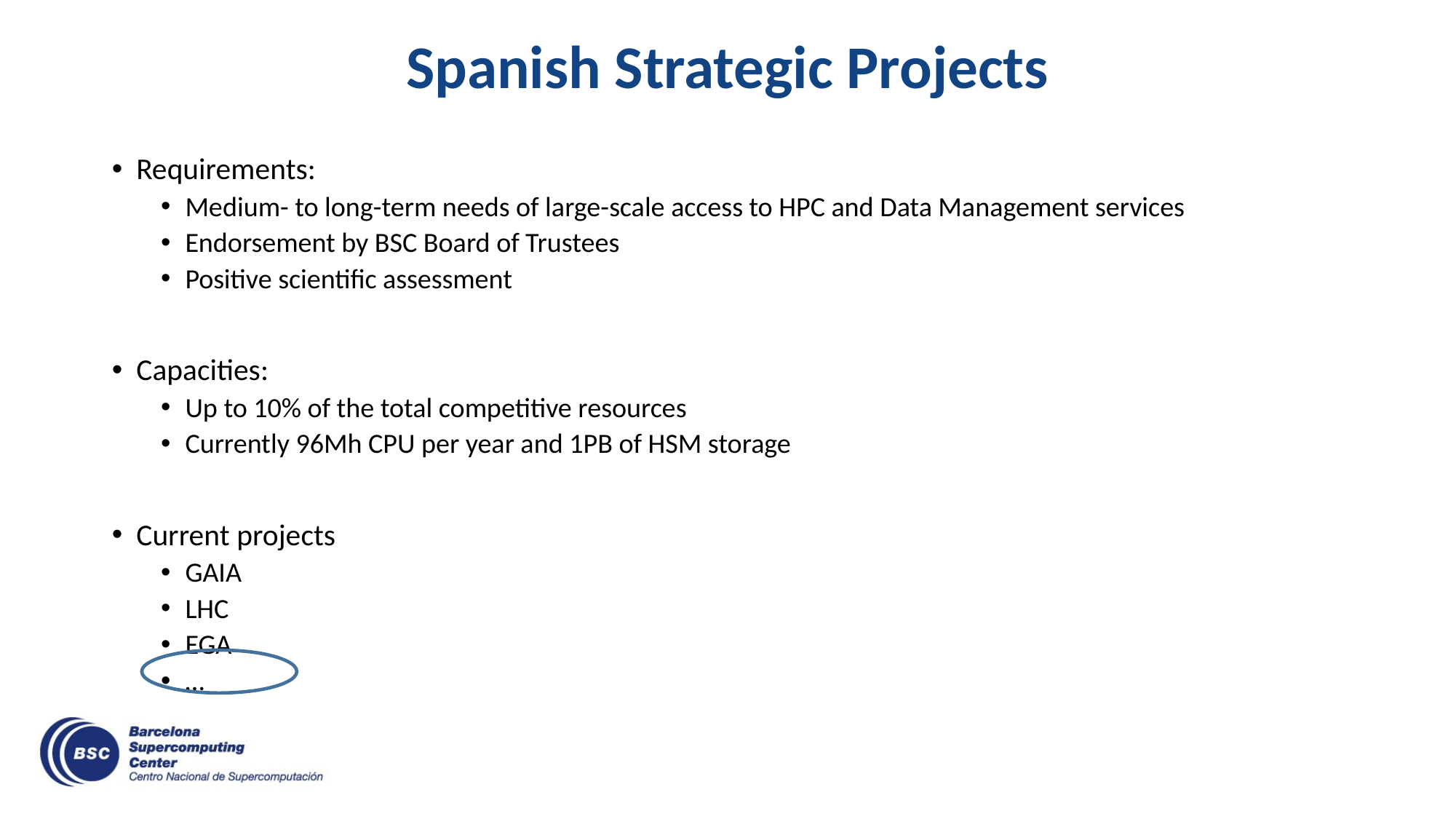

# Spanish Strategic Projects
Requirements:
Medium- to long-term needs of large-scale access to HPC and Data Management services
Endorsement by BSC Board of Trustees
Positive scientific assessment

Capacities:
Up to 10% of the total competitive resources
Currently 96Mh CPU per year and 1PB of HSM storage

Current projects
GAIA
LHC
EGA
…